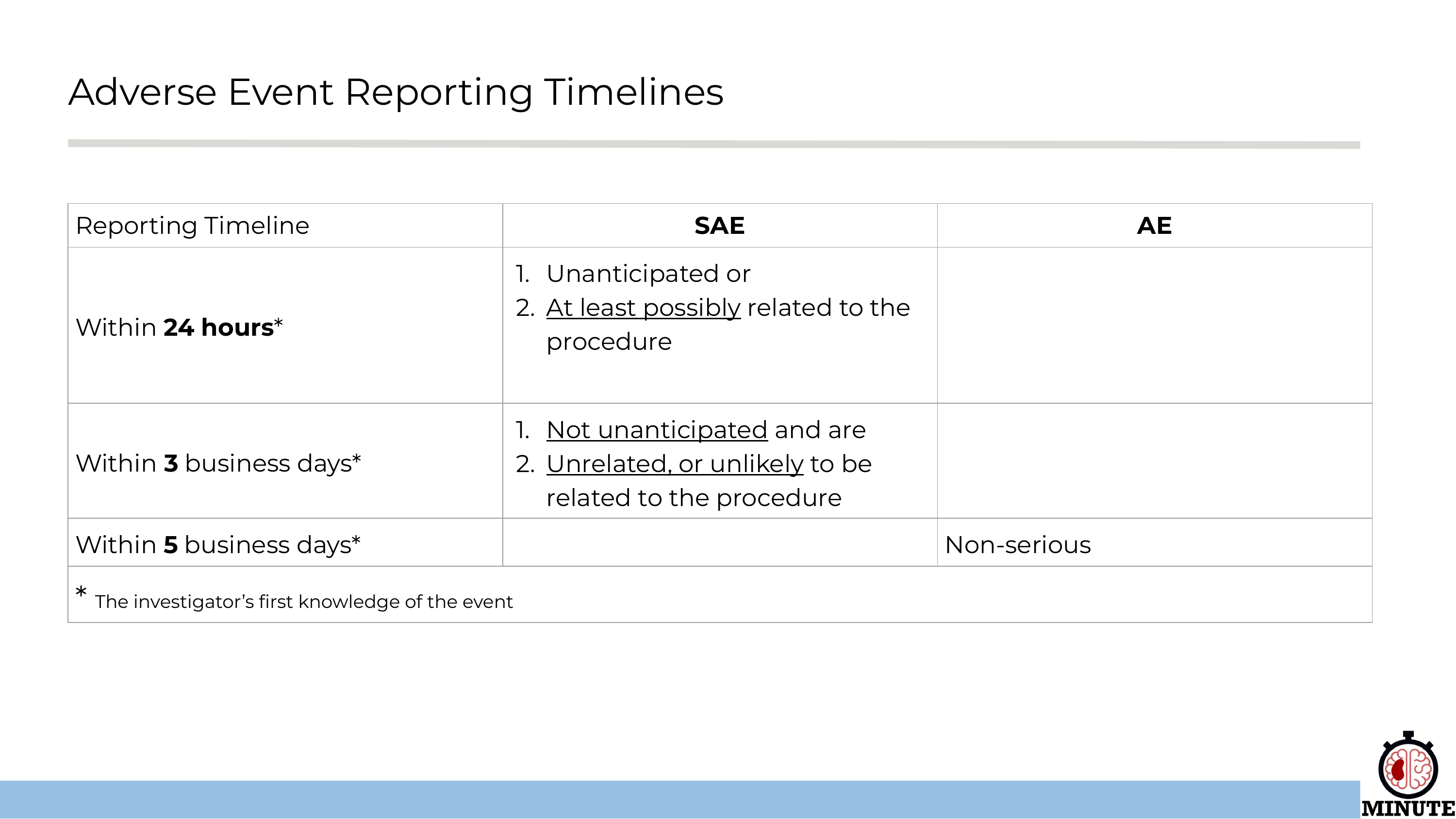

Adverse Event Reporting Timelines
| Reporting Timeline | SAE | AE |
| --- | --- | --- |
| Within 24 hours\* | Unanticipated or At least possibly related to the procedure |  |
| Within 3 business days\* | Not unanticipated and are Unrelated, or unlikely to be related to the procedure |  |
| Within 5 business days\* |  | Non-serious |
| \* The investigator’s first knowledge of the event |  |  |